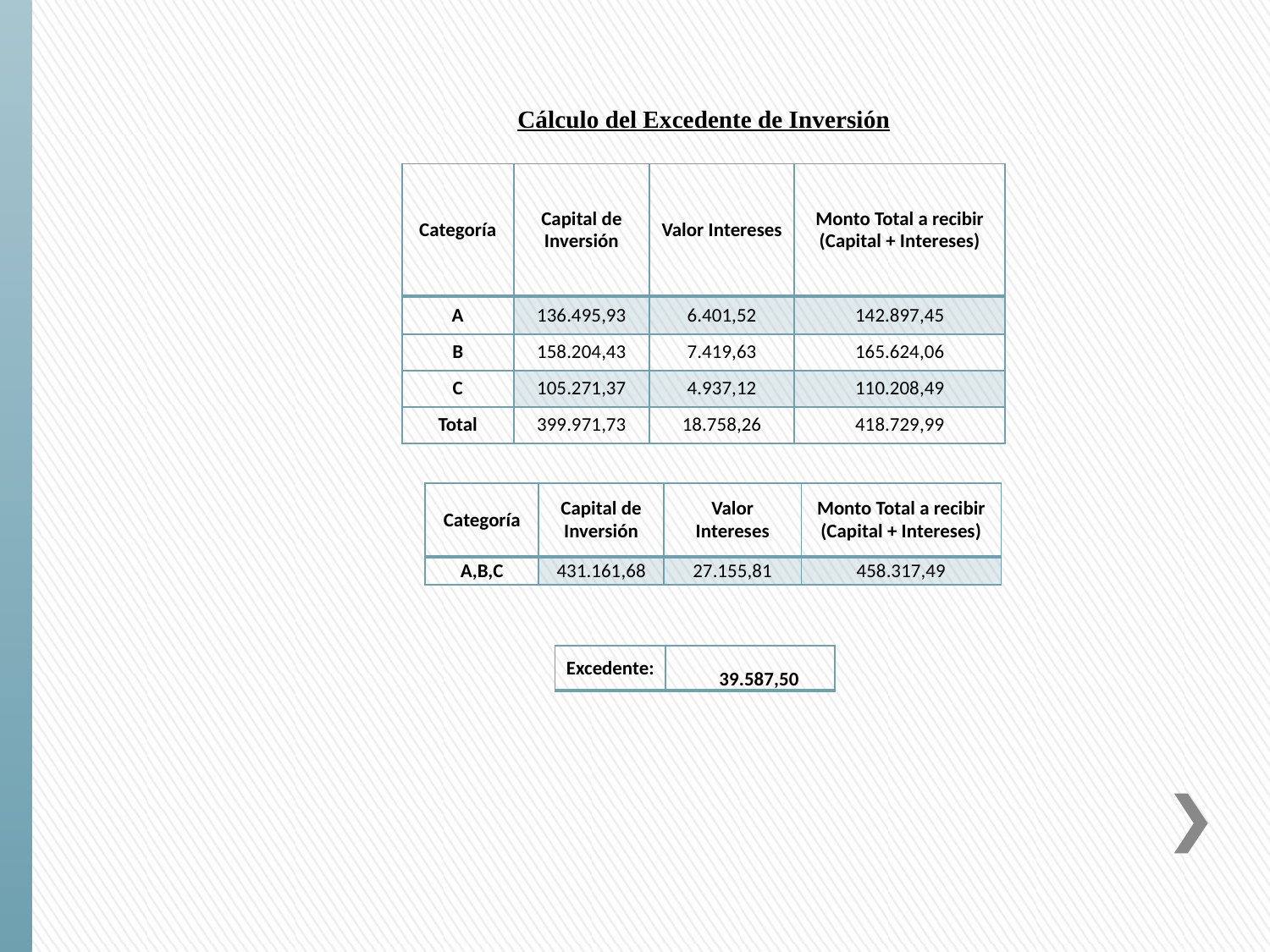

Cálculo del Excedente de Inversión
| Categoría | Capital de Inversión | Valor Intereses | Monto Total a recibir (Capital + Intereses) |
| --- | --- | --- | --- |
| A | 136.495,93 | 6.401,52 | 142.897,45 |
| B | 158.204,43 | 7.419,63 | 165.624,06 |
| C | 105.271,37 | 4.937,12 | 110.208,49 |
| Total | 399.971,73 | 18.758,26 | 418.729,99 |
| Categoría | Capital de Inversión | Valor Intereses | Monto Total a recibir (Capital + Intereses) |
| --- | --- | --- | --- |
| A,B,C | 431.161,68 | 27.155,81 | 458.317,49 |
| Excedente: | 39.587,50 |
| --- | --- |